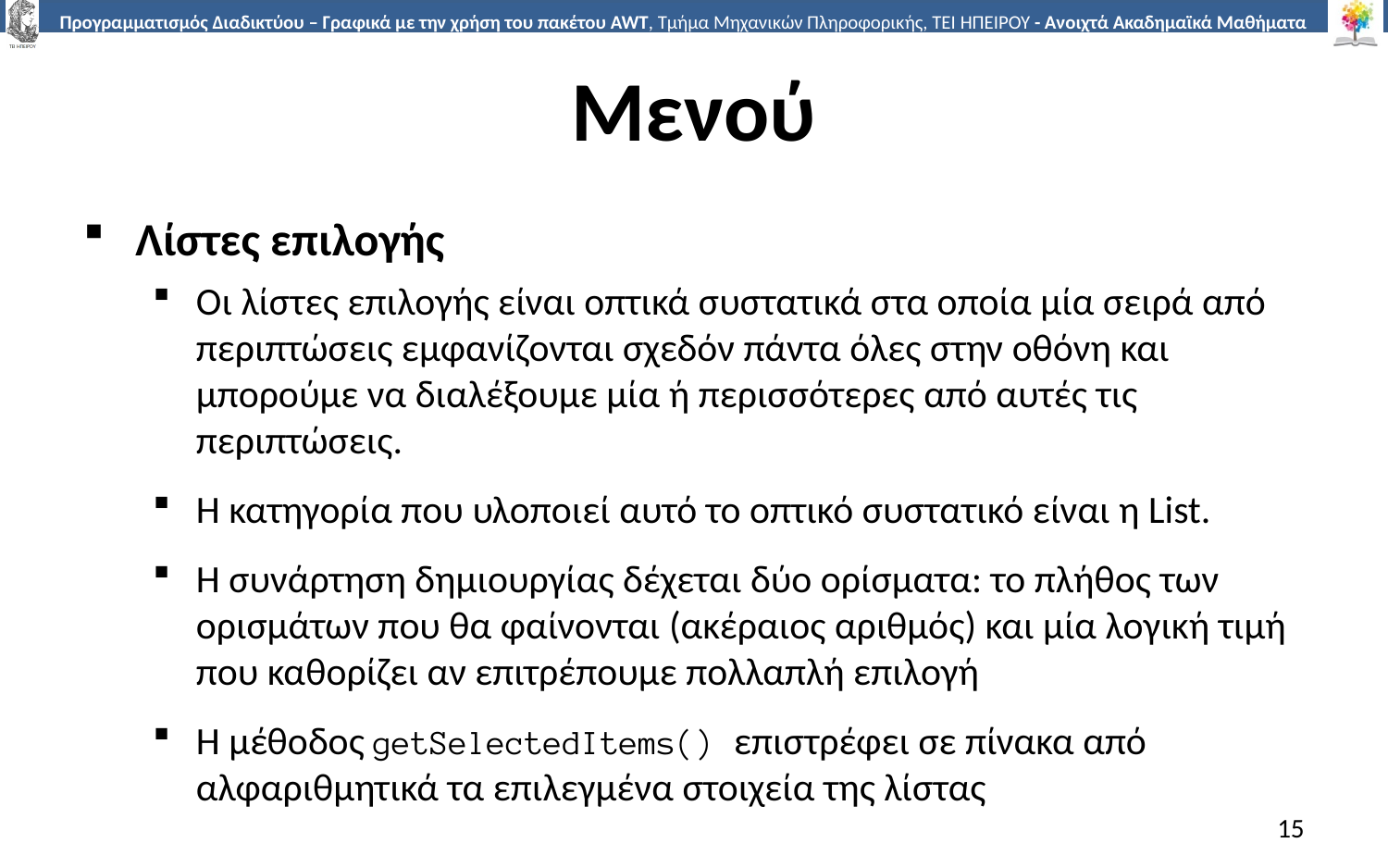

# Μενού
Λίστες επιλογής
Οι λίστες επιλογής είναι οπτικά συστατικά στα οποία μία σειρά από περιπτώσεις εμφανίζονται σχεδόν πάντα όλες στην οθόνη και μπορούμε να διαλέξουμε μία ή περισσότερες από αυτές τις περιπτώσεις.
Η κατηγορία που υλοποιεί αυτό το οπτικό συστατικό είναι η List.
Η συνάρτηση δημιουργίας δέχεται δύο ορίσματα: το πλήθος των ορισμάτων που θα φαίνονται (ακέραιος αριθμός) και μία λογική τιμή που καθορίζει αν επιτρέπουμε πολλαπλή επιλογή
Η μέθοδος getSelectedItems() επιστρέφει σε πίνακα από αλφαριθμητικά τα επιλεγμένα στοιχεία της λίστας
15